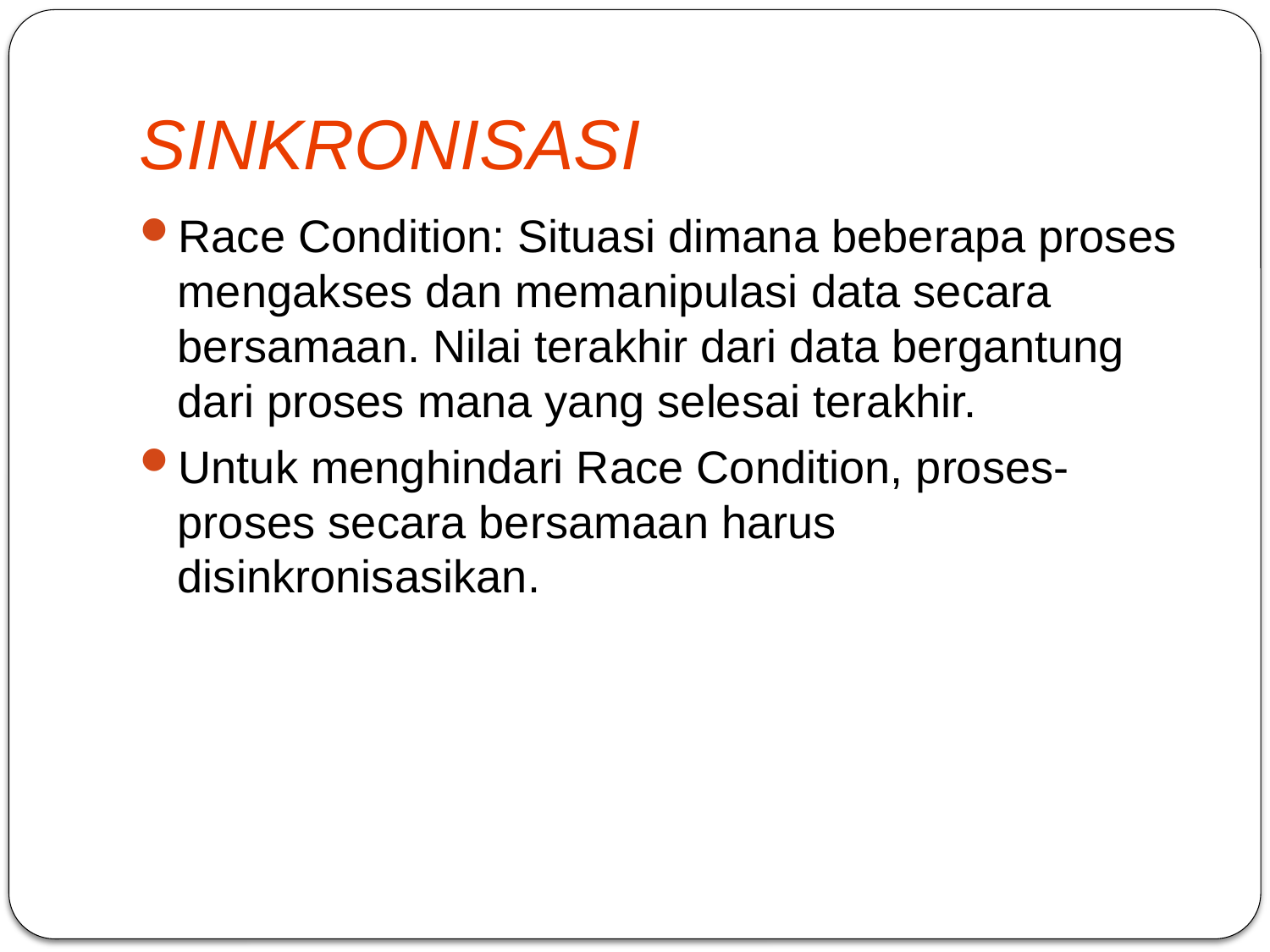

# SINKRONISASI
Race Condition: Situasi dimana beberapa proses mengakses dan memanipulasi data secara bersamaan. Nilai terakhir dari data bergantung dari proses mana yang selesai terakhir.
Untuk menghindari Race Condition, proses-proses secara bersamaan harus disinkronisasikan.